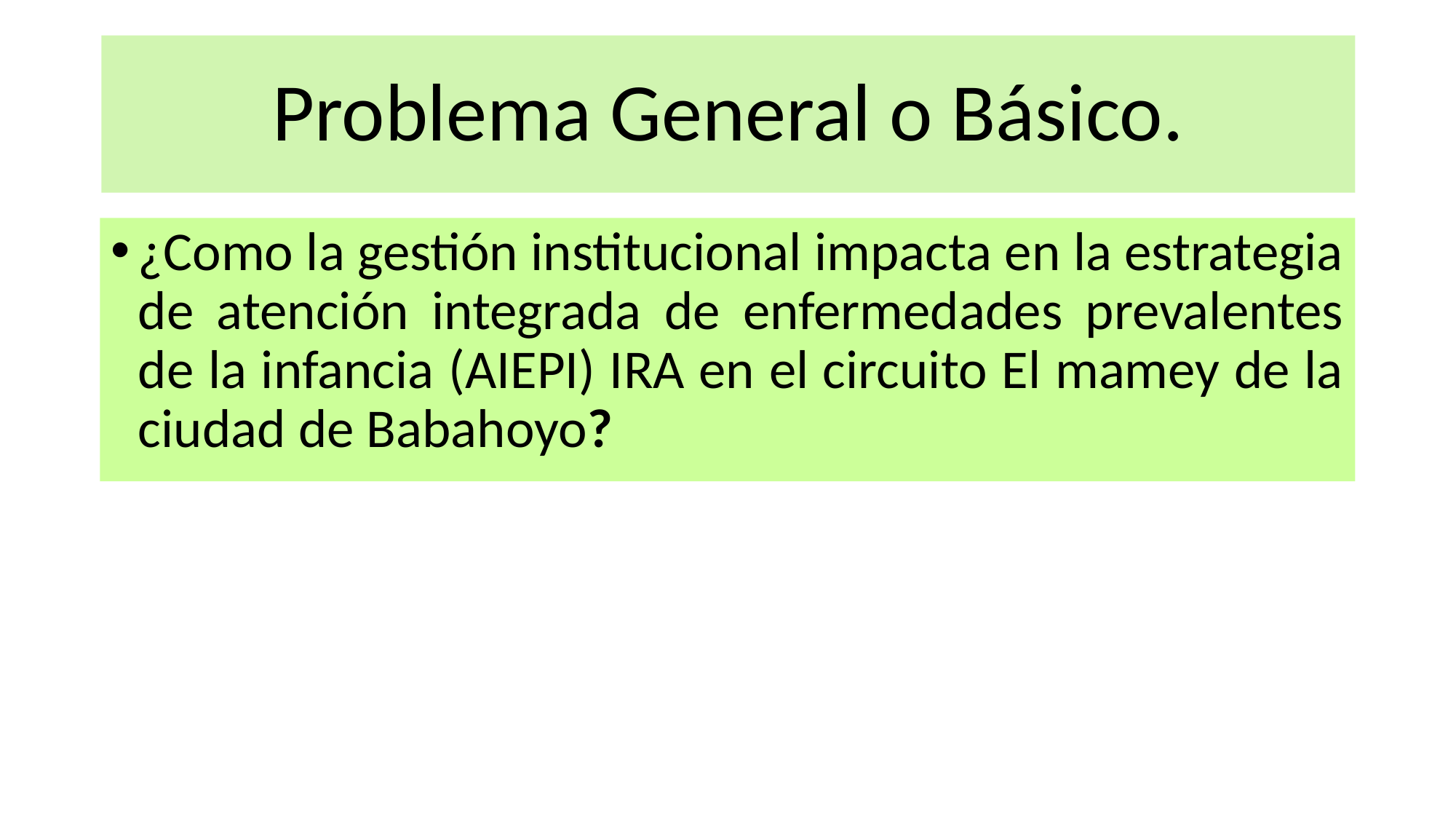

# Problema General o Básico.
¿Como la gestión institucional impacta en la estrategia de atención integrada de enfermedades prevalentes de la infancia (AIEPI) IRA en el circuito El mamey de la ciudad de Babahoyo?